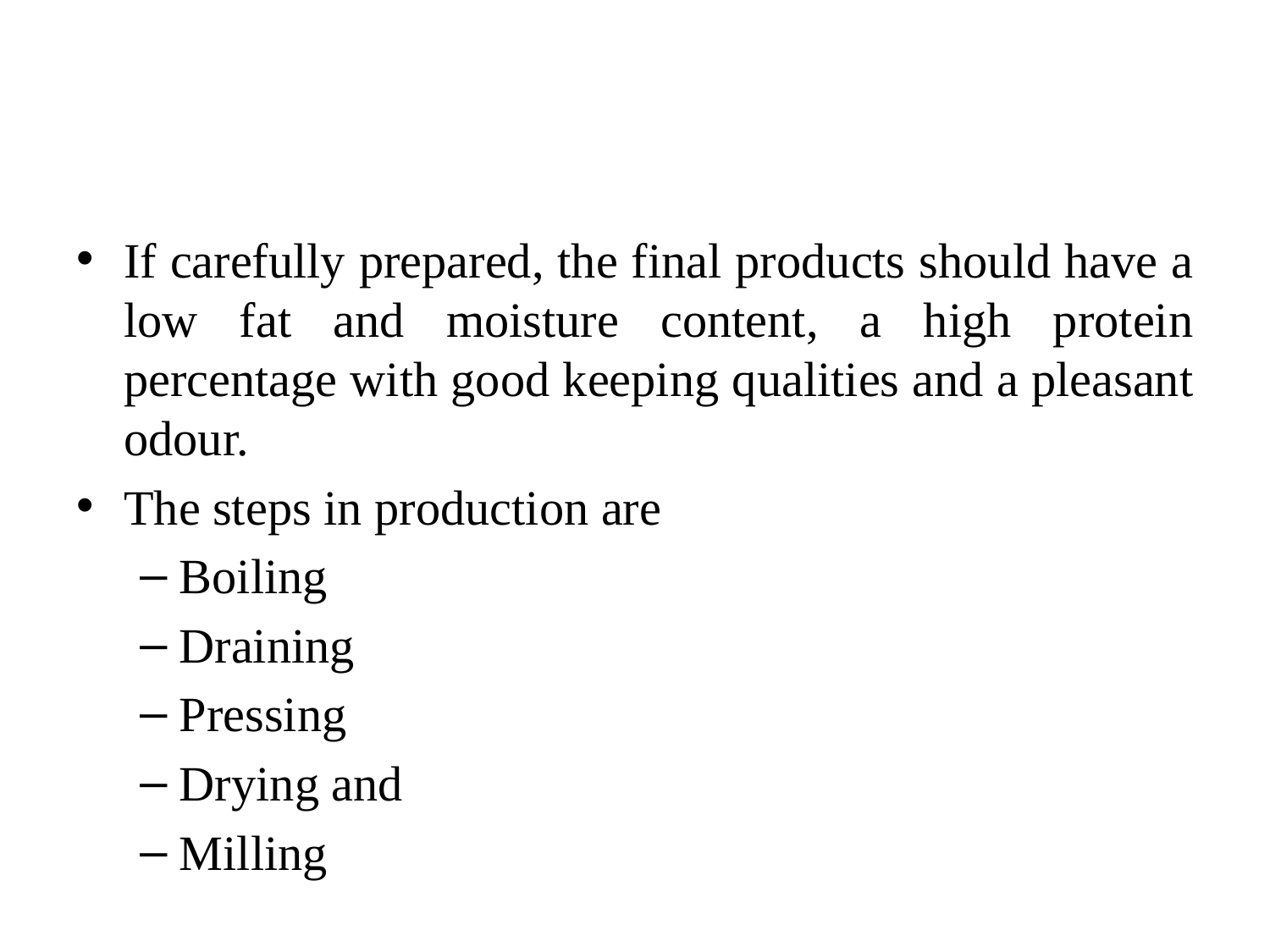

#
If carefully prepared, the final products should have a low fat and moisture content, a high protein percentage with good keeping qualities and a pleasant odour.
The steps in production are
Boiling
Draining
Pressing
Drying and
Milling